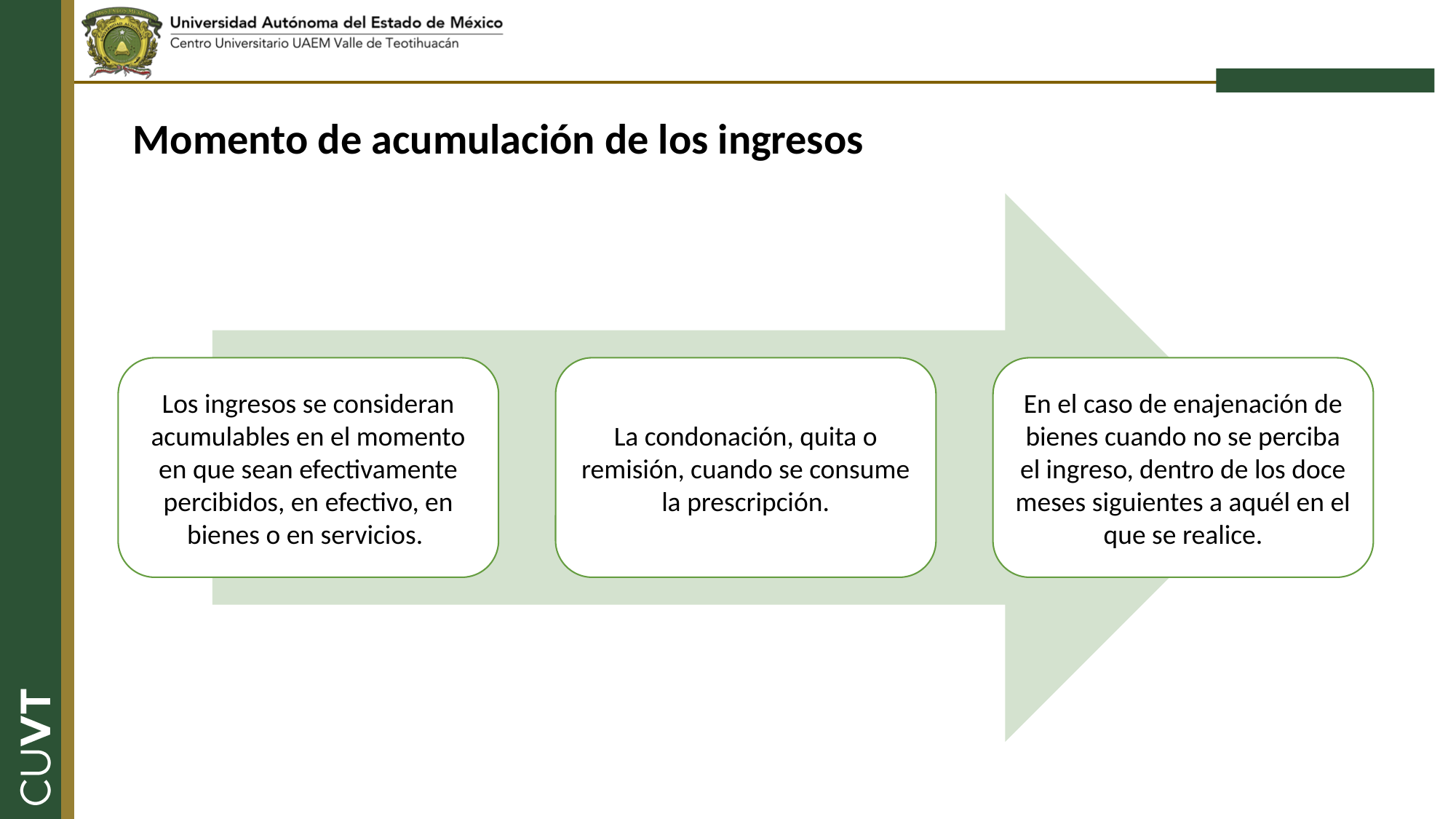

Momento de acumulación de los ingresos
Los ingresos se consideran acumulables en el momento en que sean efectivamente percibidos, en efectivo, en bienes o en servicios.
La condonación, quita o remisión, cuando se consume la prescripción.
En el caso de enajenación de bienes cuando no se perciba el ingreso, dentro de los doce meses siguientes a aquél en el que se realice.